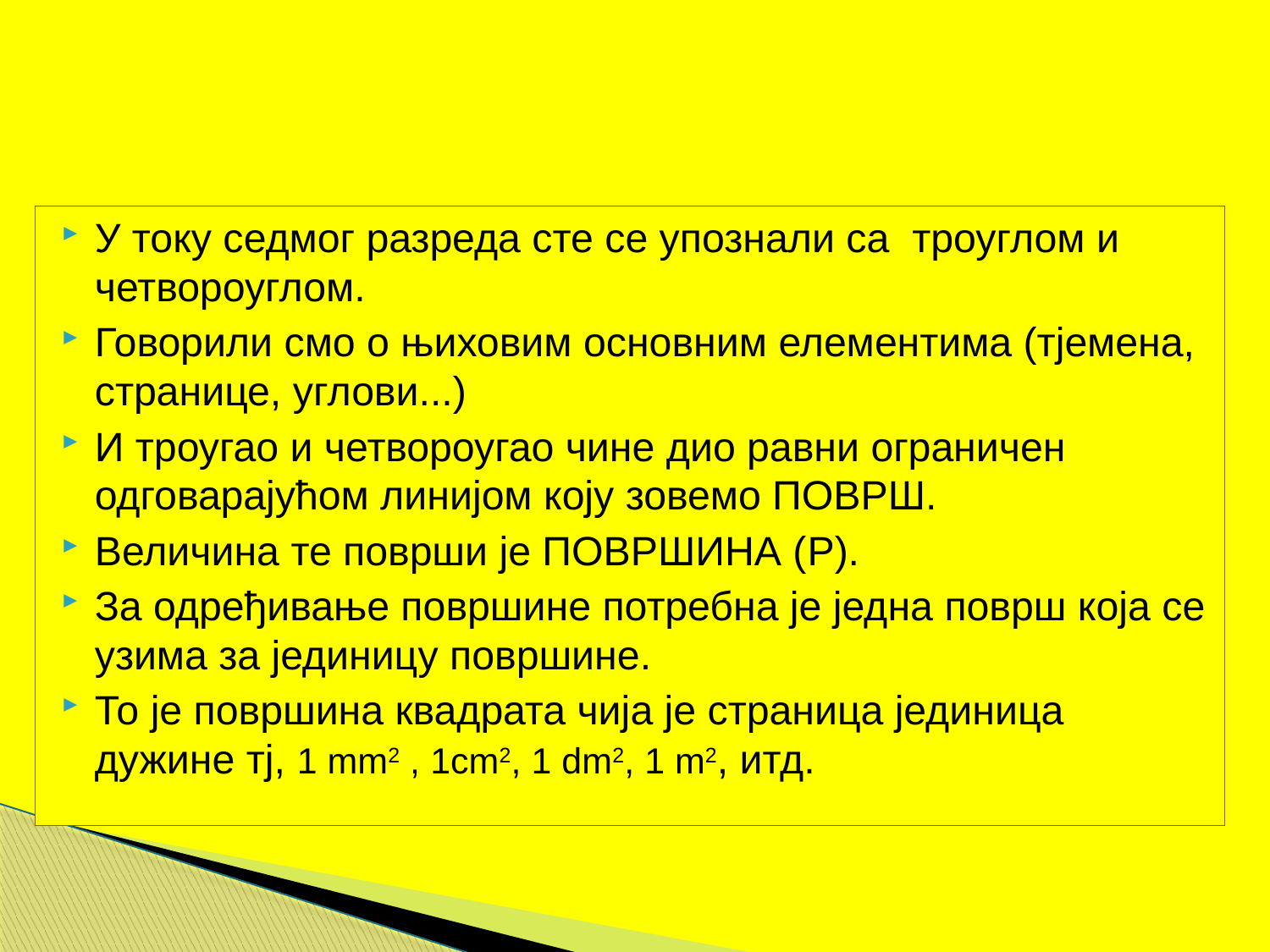

#
У току седмог разреда сте се упознали са  троуглом и четвороуглом.
Говорили смо о њиховим основним елементима (тјемена, странице, углови...)
И троугао и четвороугао чине дио равни ограничен одговарајућом линијом коју зовемо ПОВРШ.
Величина те површи је ПОВРШИНА (P).
За одређивање површине потребна је једна површ која се узима за јединицу површине.
То је површина квадрата чија је страница јединица дужине тј, 1 mm2 , 1cm2, 1 dm2, 1 m2, итд.